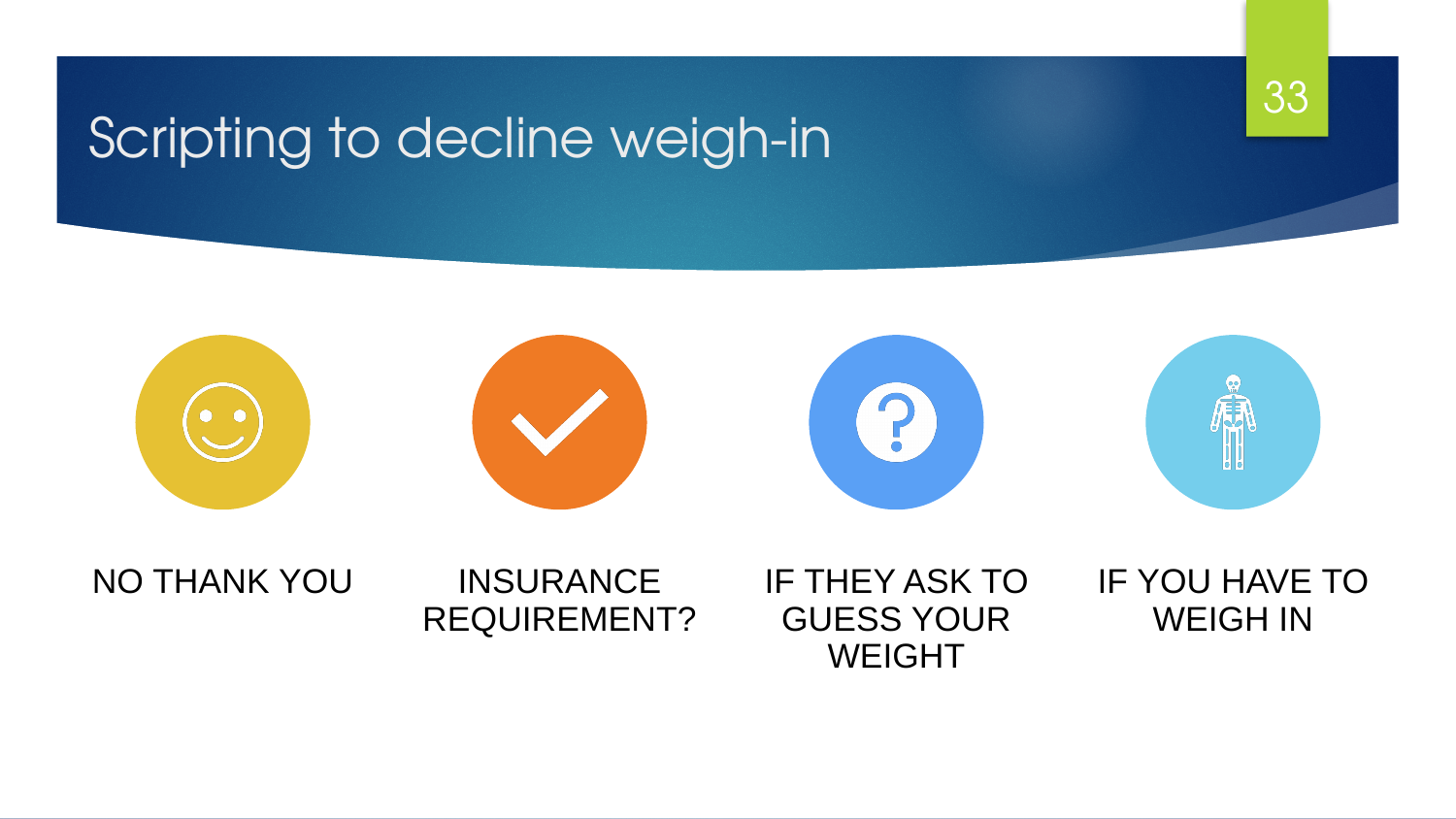

33
# Scripting to decline weigh-in
No Thank You
Insurance Requirement?
If they ask to guess your weight
If you have to weigh in